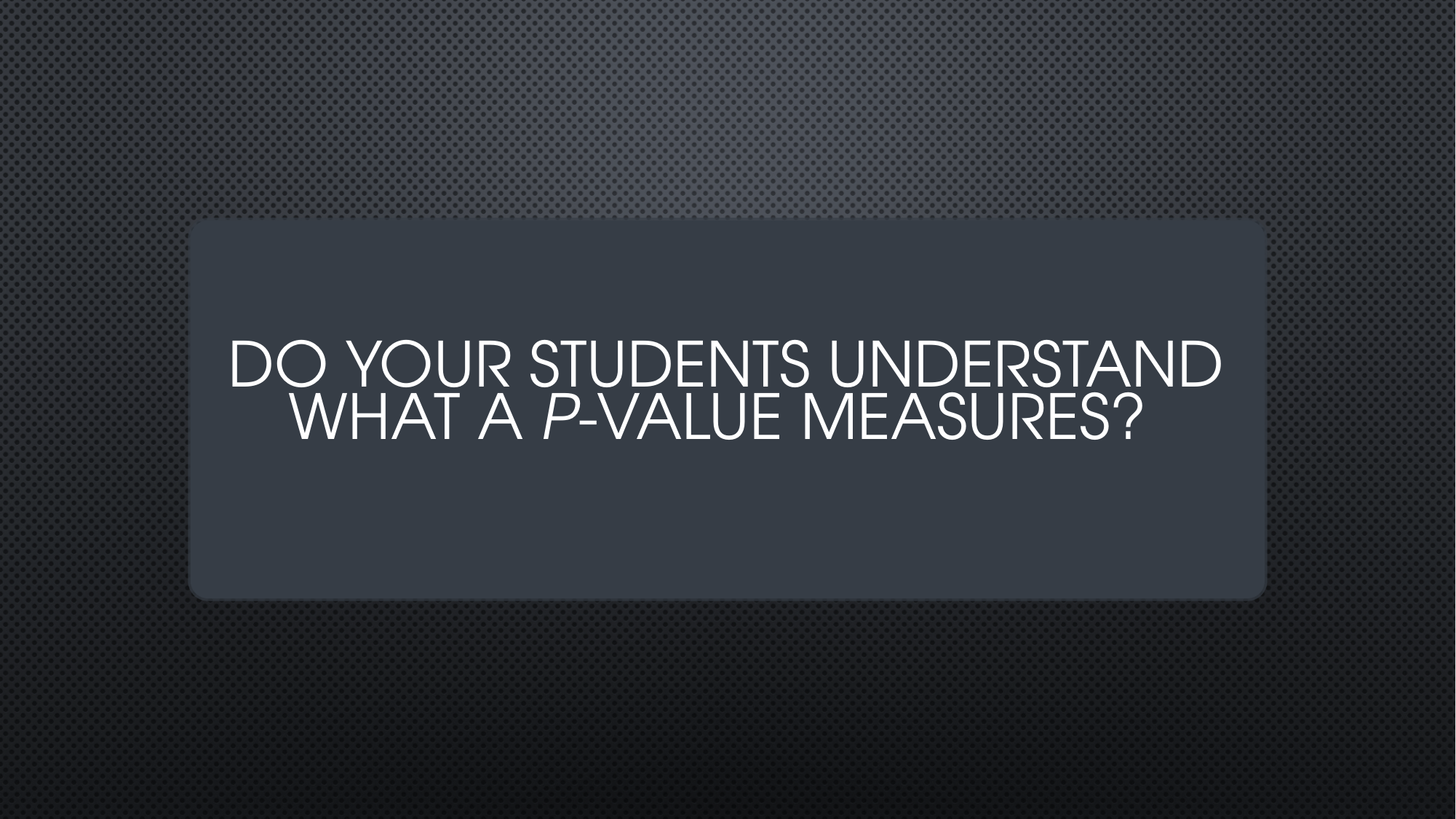

# Do your students understand what a P-value measures?